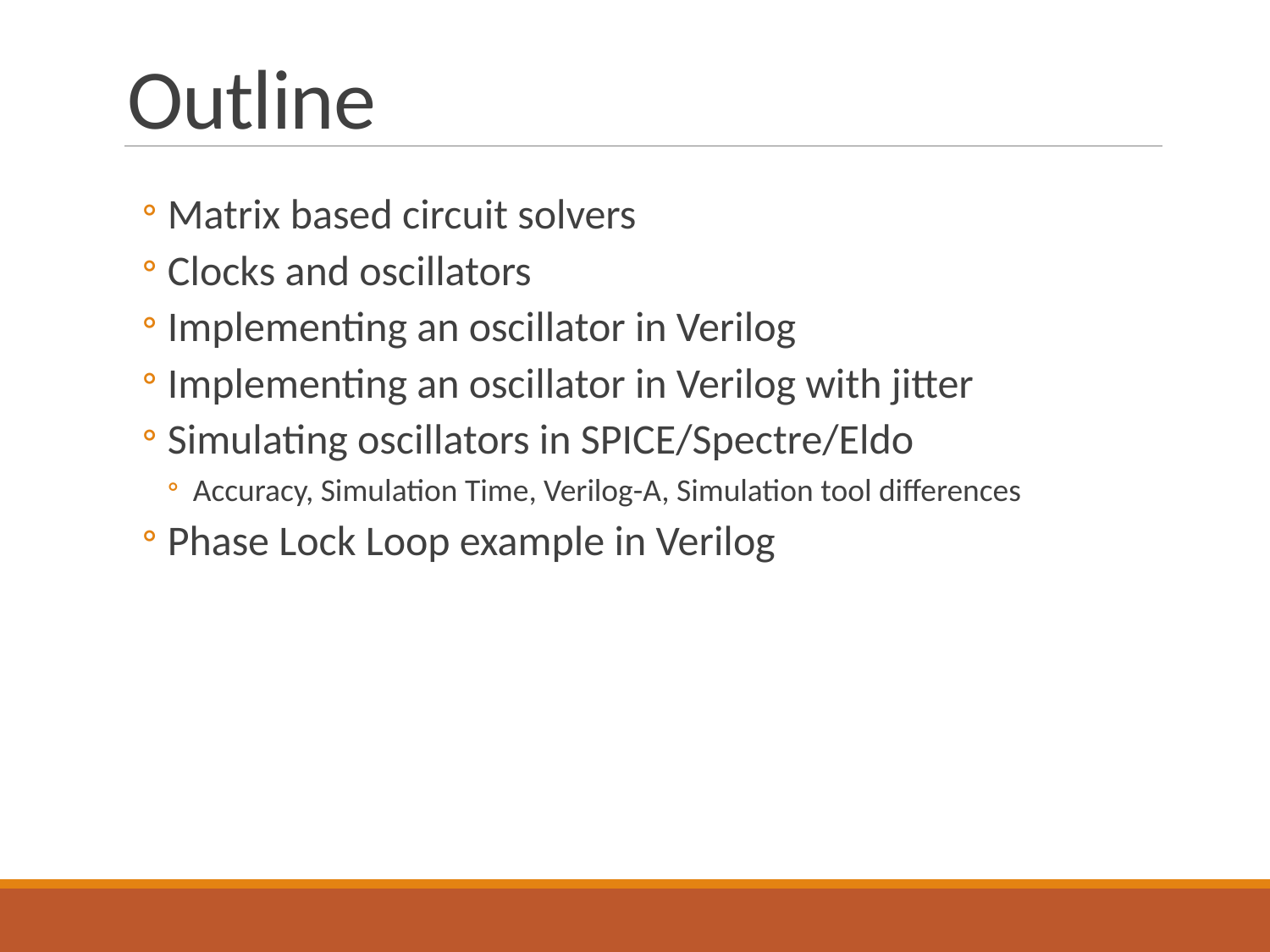

# Outline
Matrix based circuit solvers
Clocks and oscillators
Implementing an oscillator in Verilog
Implementing an oscillator in Verilog with jitter
Simulating oscillators in SPICE/Spectre/Eldo
Accuracy, Simulation Time, Verilog-A, Simulation tool differences
Phase Lock Loop example in Verilog